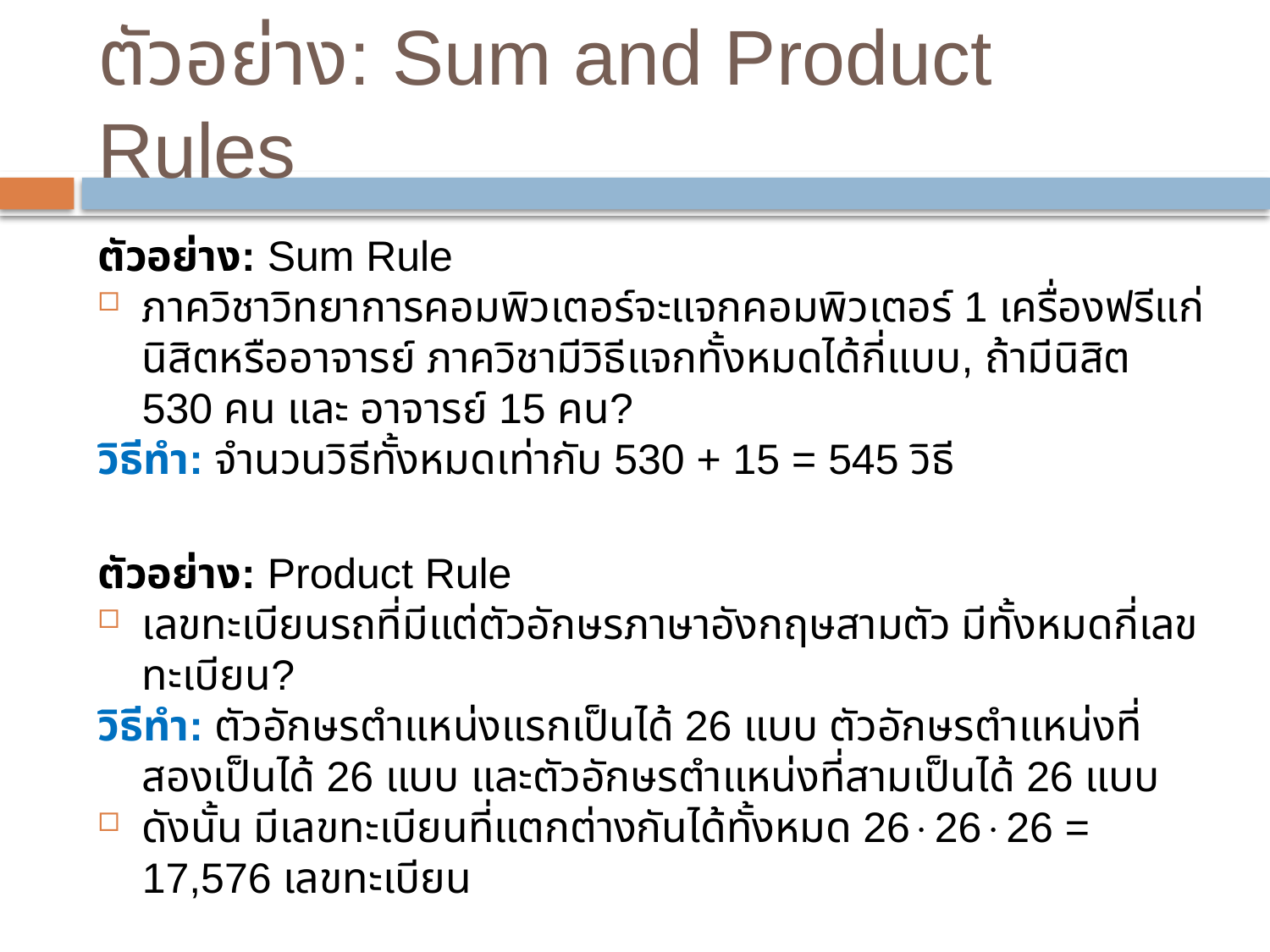

# ตัวอย่าง: Sum and Product Rules
ตัวอย่าง: Sum Rule
ภาควิชาวิทยาการคอมพิวเตอร์จะแจกคอมพิวเตอร์ 1 เครื่องฟรีแก่นิสิตหรืออาจารย์ ภาควิชามีวิธีแจกทั้งหมดได้กี่แบบ, ถ้ามีนิสิต 530 คน และ อาจารย์ 15 คน?
วิธีทำ: จำนวนวิธีทั้งหมดเท่ากับ 530 + 15 = 545 วิธี

ตัวอย่าง: Product Rule
เลขทะเบียนรถที่มีแต่ตัวอักษรภาษาอังกฤษสามตัว มีทั้งหมดกี่เลขทะเบียน?
วิธีทำ: ตัวอักษรตำแหน่งแรกเป็นได้ 26 แบบ ตัวอักษรตำแหน่งที่สองเป็นได้ 26 แบบ และตัวอักษรตำแหน่งที่สามเป็นได้ 26 แบบ
ดังนั้น มีเลขทะเบียนที่แตกต่างกันได้ทั้งหมด 26⋅26⋅26 = 17,576 เลขทะเบียน